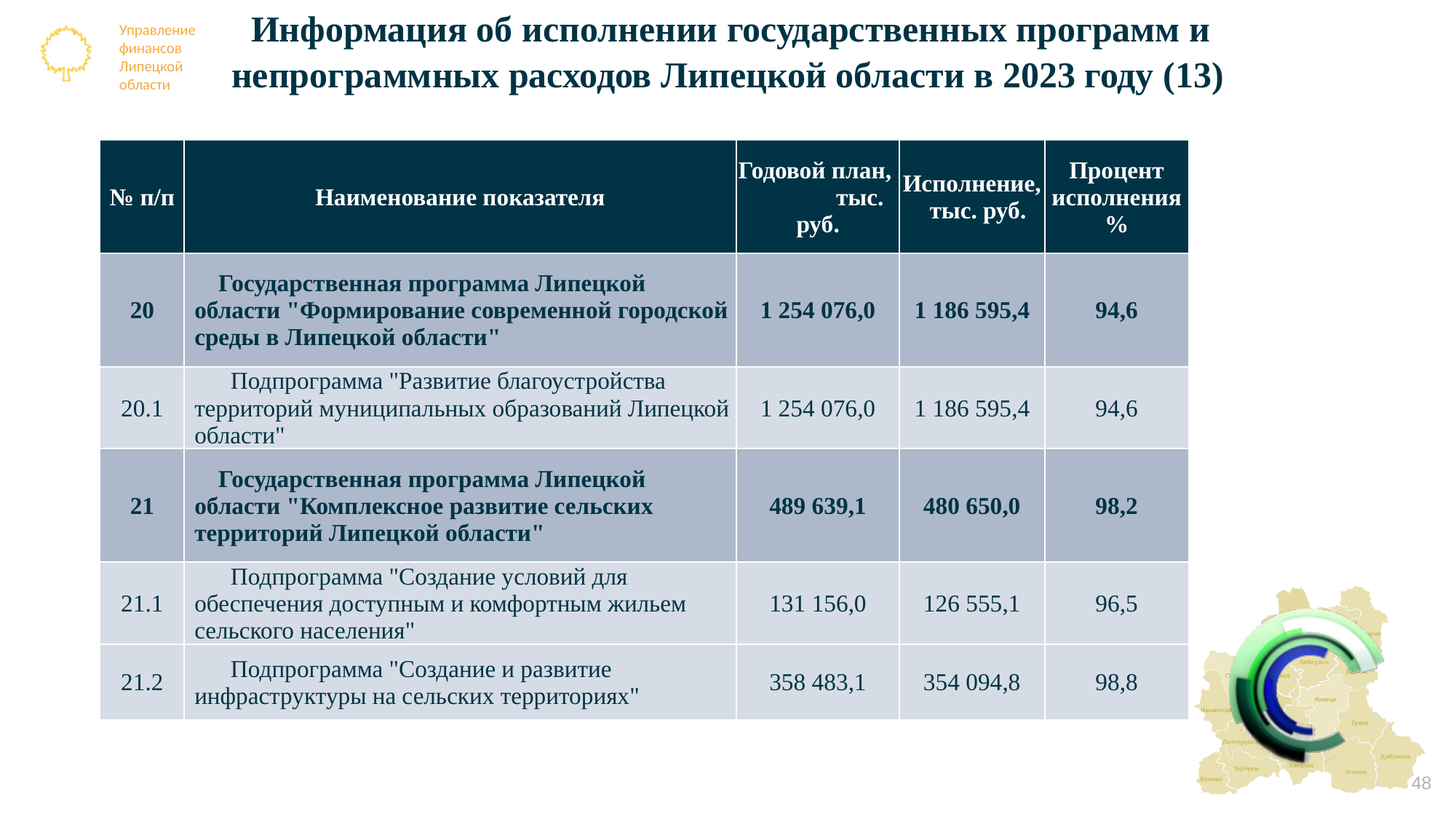

# Информация об исполнении государственных программ и непрограммных расходов Липецкой области в 2023 году (13)
| № п/п | Наименование показателя | Годовой план, тыс. руб. | Исполнение, тыс. руб. | Процент исполнения % |
| --- | --- | --- | --- | --- |
| 20 | Государственная программа Липецкой области "Формирование современной городской среды в Липецкой области" | 1 254 076,0 | 1 186 595,4 | 94,6 |
| 20.1 | Подпрограмма "Развитие благоустройства территорий муниципальных образований Липецкой области" | 1 254 076,0 | 1 186 595,4 | 94,6 |
| 21 | Государственная программа Липецкой области "Комплексное развитие сельских территорий Липецкой области" | 489 639,1 | 480 650,0 | 98,2 |
| 21.1 | Подпрограмма "Создание условий для обеспечения доступным и комфортным жильем сельского населения" | 131 156,0 | 126 555,1 | 96,5 |
| 21.2 | Подпрограмма "Создание и развитие инфраструктуры на сельских территориях" | 358 483,1 | 354 094,8 | 98,8 |
48